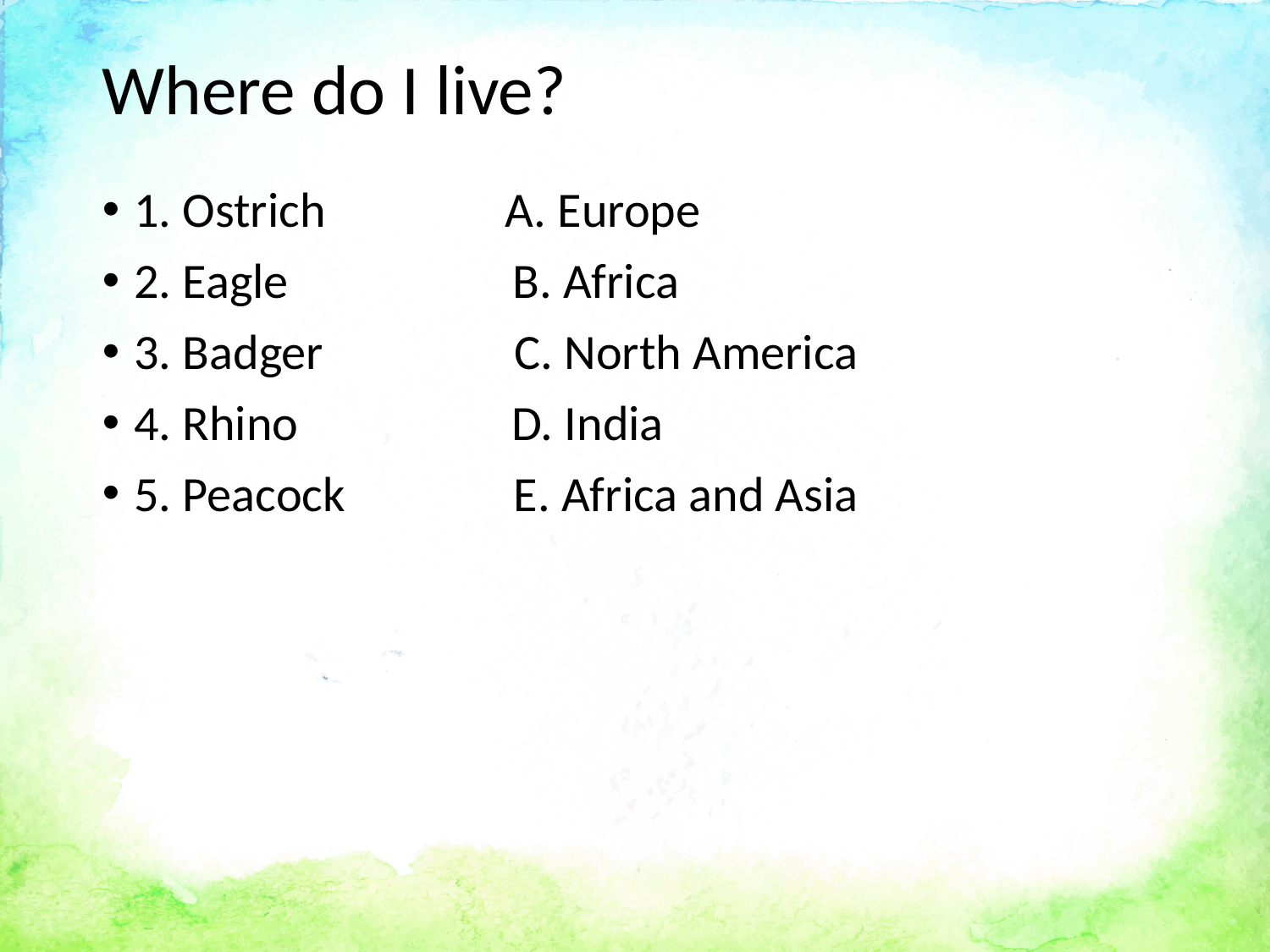

# Where do I live?
1. Ostrich                A. Europe
2. Eagle                    B. Africa
3. Badger                 C. North America
4. Rhino                   D. India
5. Peacock               E. Africa and Asia